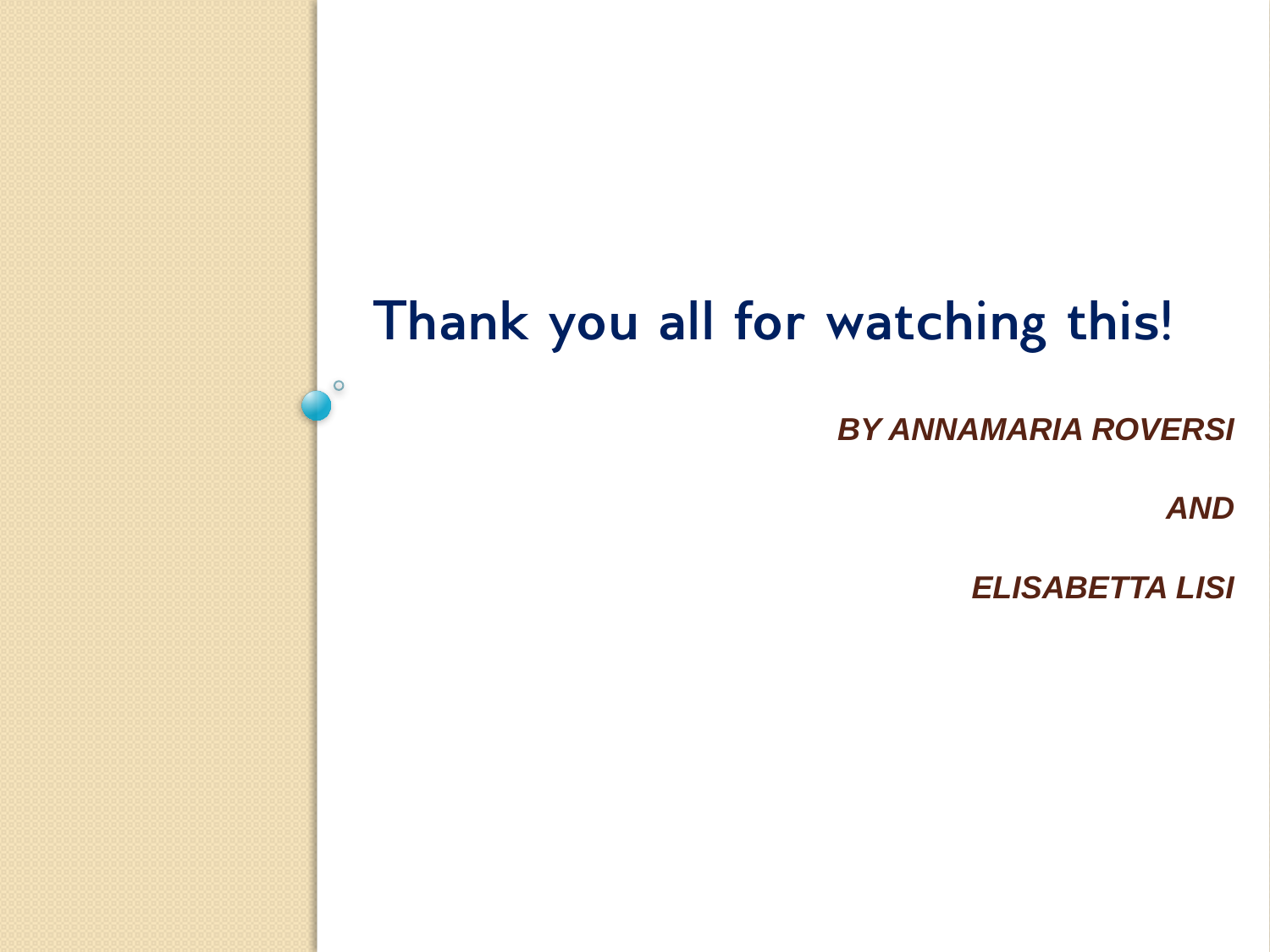

Thank you all for watching this!
# By annamaria roversi and elisabetta lisi